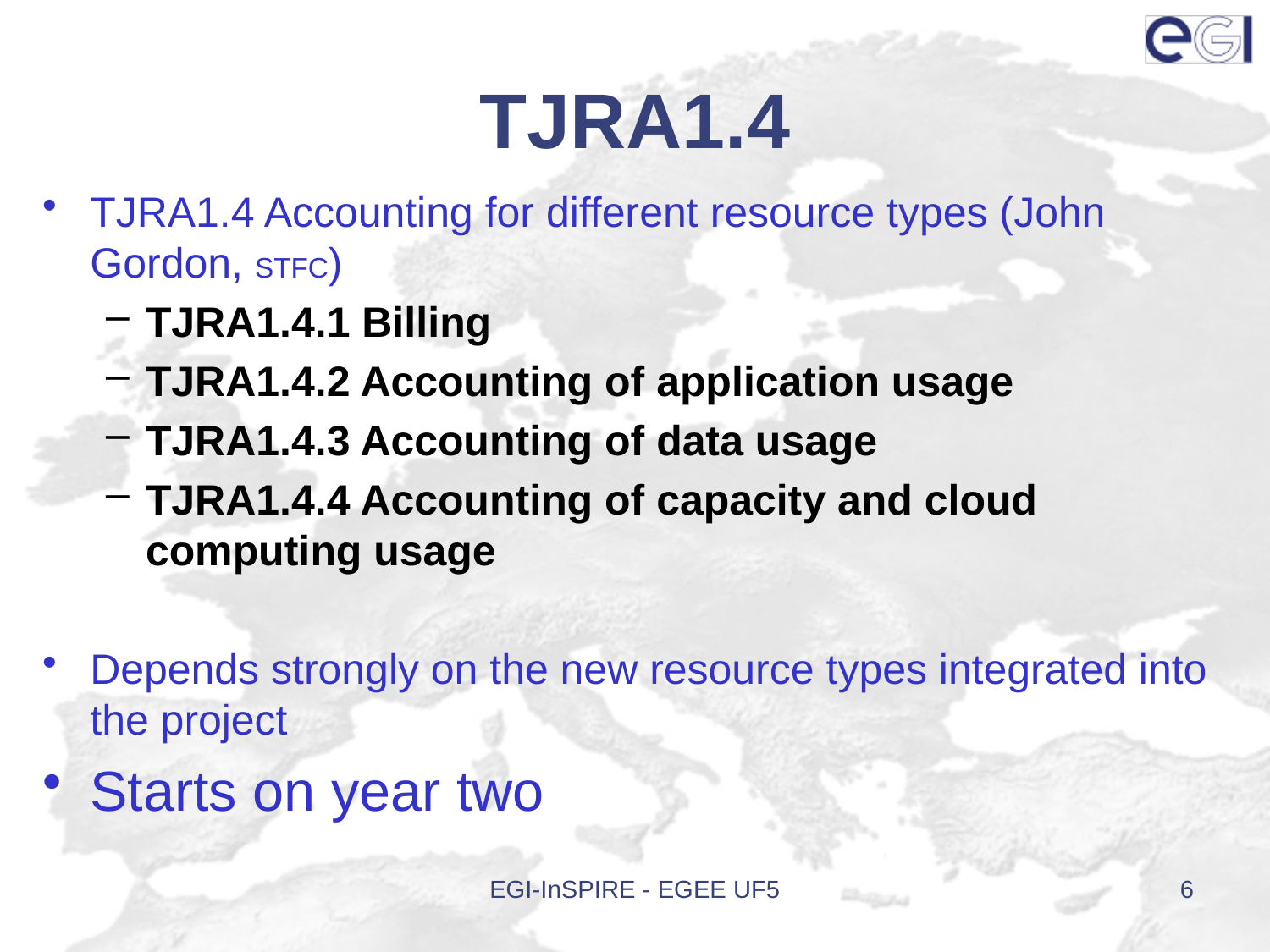

# TJRA1.4
TJRA1.4 Accounting for different resource types (John Gordon, STFC)
TJRA1.4.1 Billing
TJRA1.4.2 Accounting of application usage
TJRA1.4.3 Accounting of data usage
TJRA1.4.4 Accounting of capacity and cloud computing usage

Depends strongly on the new resource types integrated into the project
Starts on year two
EGI-InSPIRE - EGEE UF5
6